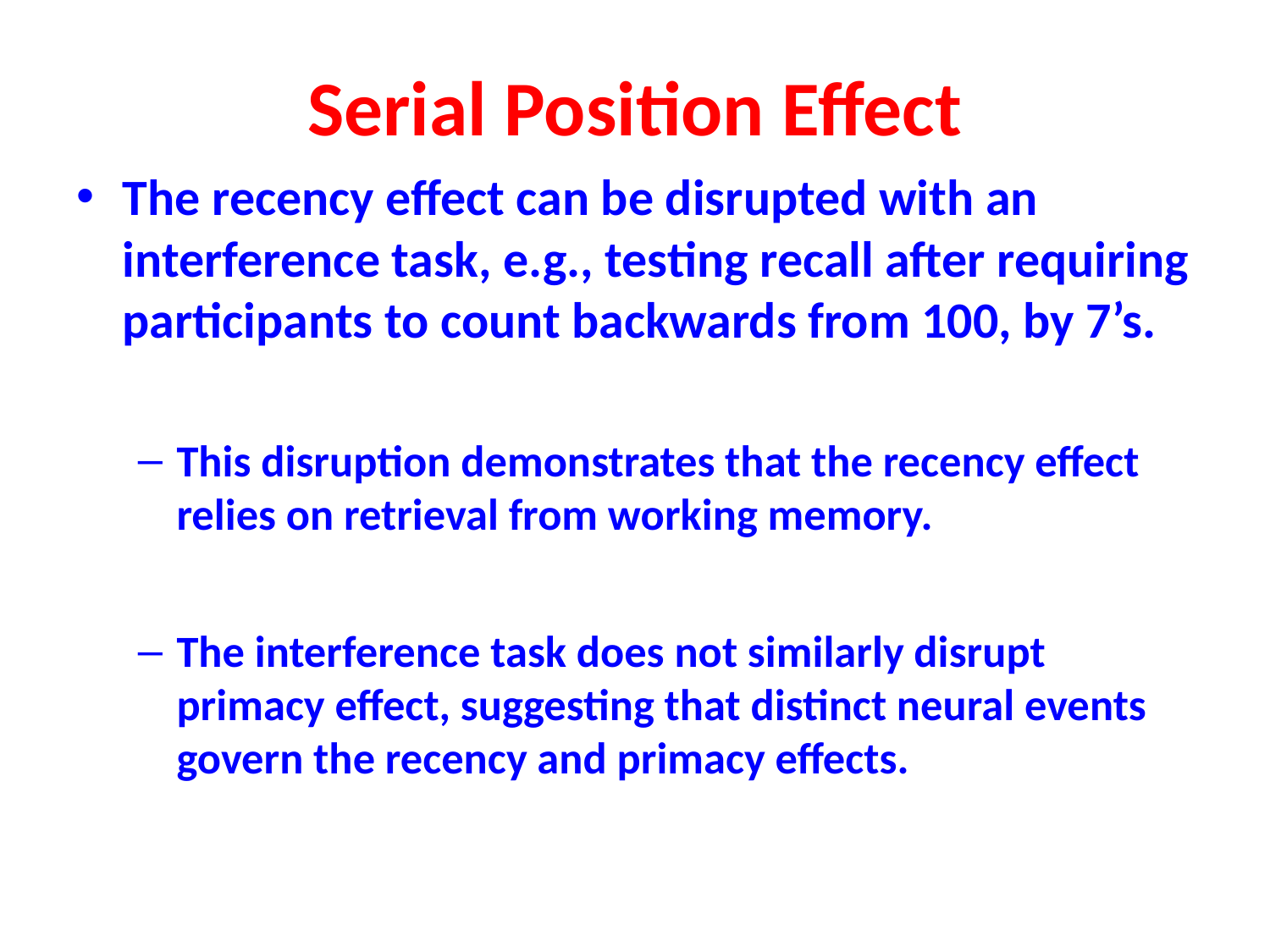

# Serial Position Effect
The recency effect can be disrupted with an interference task, e.g., testing recall after requiring participants to count backwards from 100, by 7’s.

This disruption demonstrates that the recency effect relies on retrieval from working memory.

The interference task does not similarly disrupt primacy effect, suggesting that distinct neural events govern the recency and primacy effects.